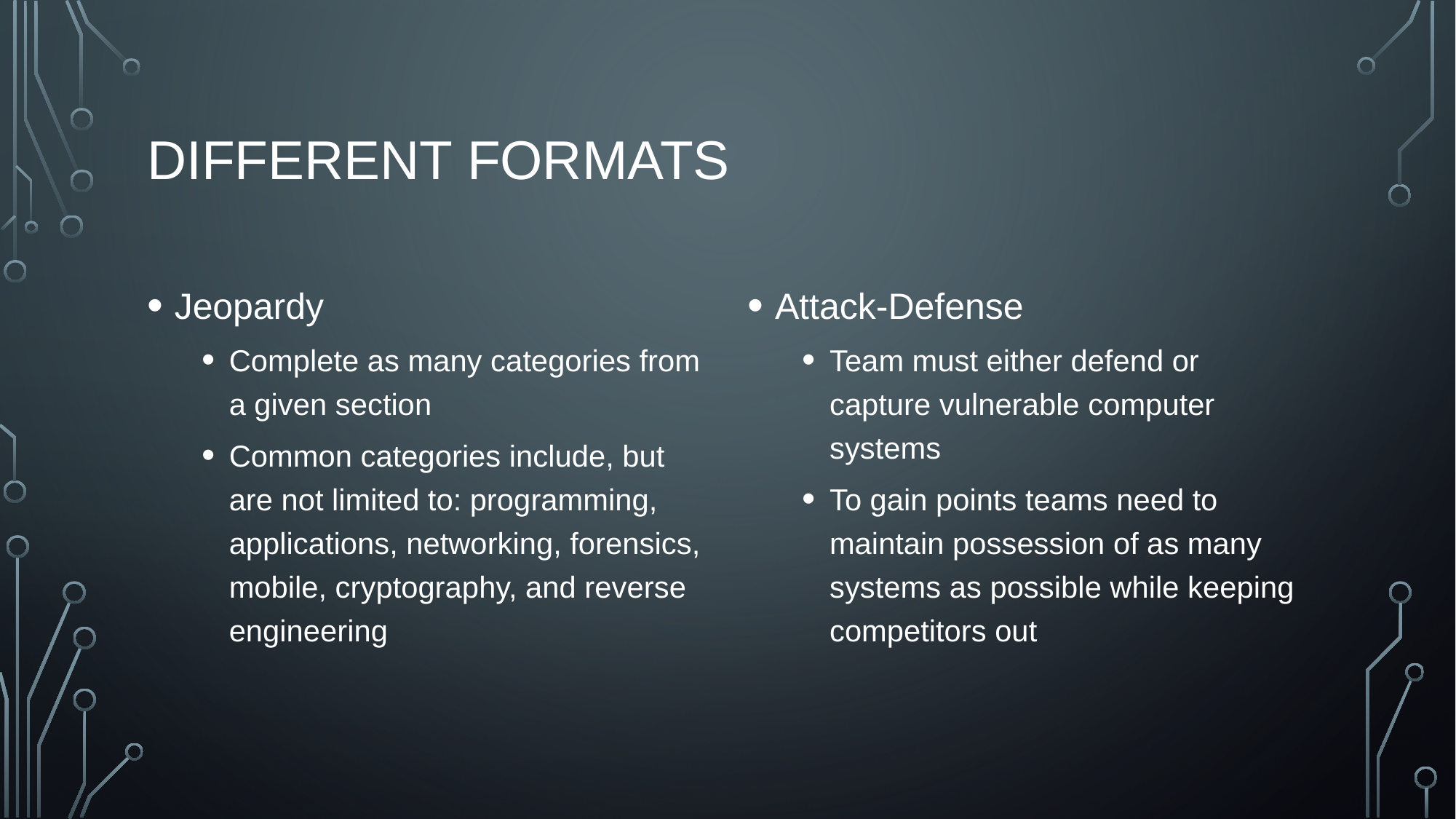

# Different formats
Jeopardy
Complete as many categories from a given section
Common categories include, but are not limited to: programming, applications, networking, forensics, mobile, cryptography, and reverse engineering
Attack-Defense
Team must either defend or capture vulnerable computer systems
To gain points teams need to maintain possession of as many systems as possible while keeping competitors out